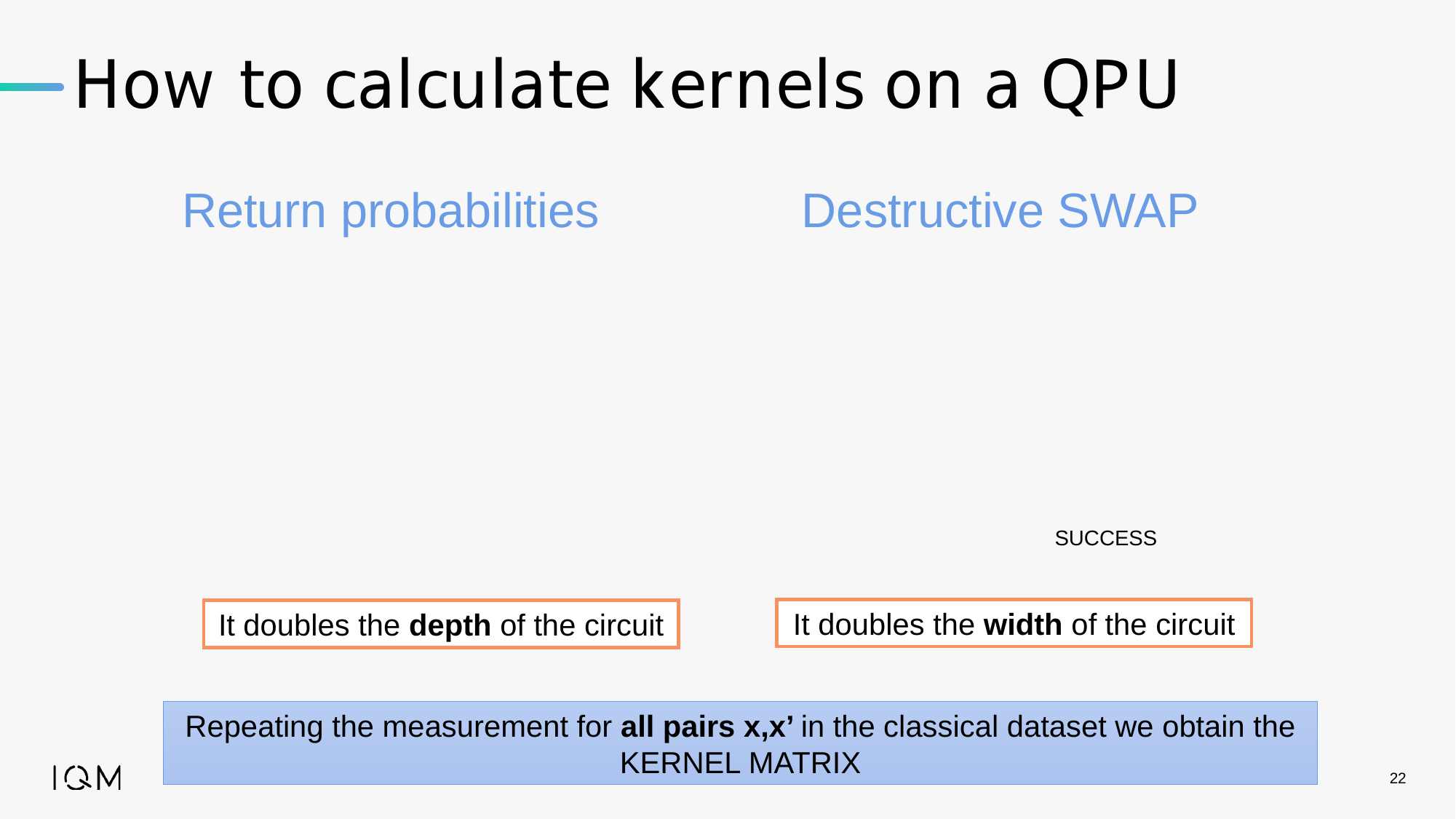

# How to calculate kernels on a QPU
Destructive SWAP
Return probabilities
SUCCESS
It doubles the width of the circuit
It doubles the depth of the circuit
Repeating the measurement for all pairs x,x’ in the classical dataset we obtain the KERNEL MATRIX